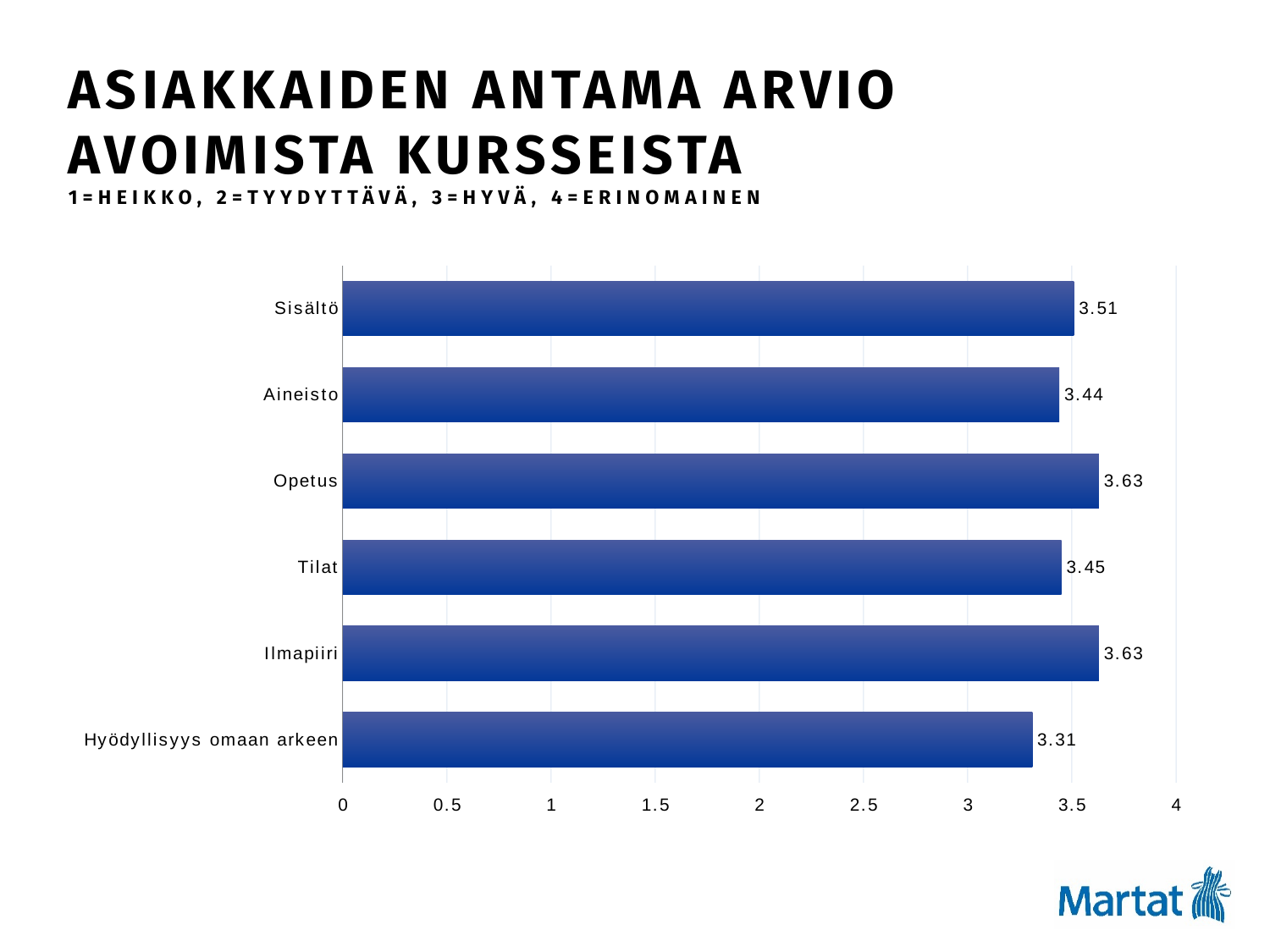

# Asiakkaiden antama arvio avoimista kursseista 1=heikko, 2=tyydyttävä, 3=hyvä, 4=erinomainen

### Chart

| Category | Kaikki |
|---|---|
| Sisältö | 3.51 |
| Aineisto | 3.44 |
| Opetus | 3.63 |
| Tilat | 3.45 |
| Ilmapiiri | 3.63 |
| Hyödyllisyys omaan arkeen | 3.31 |